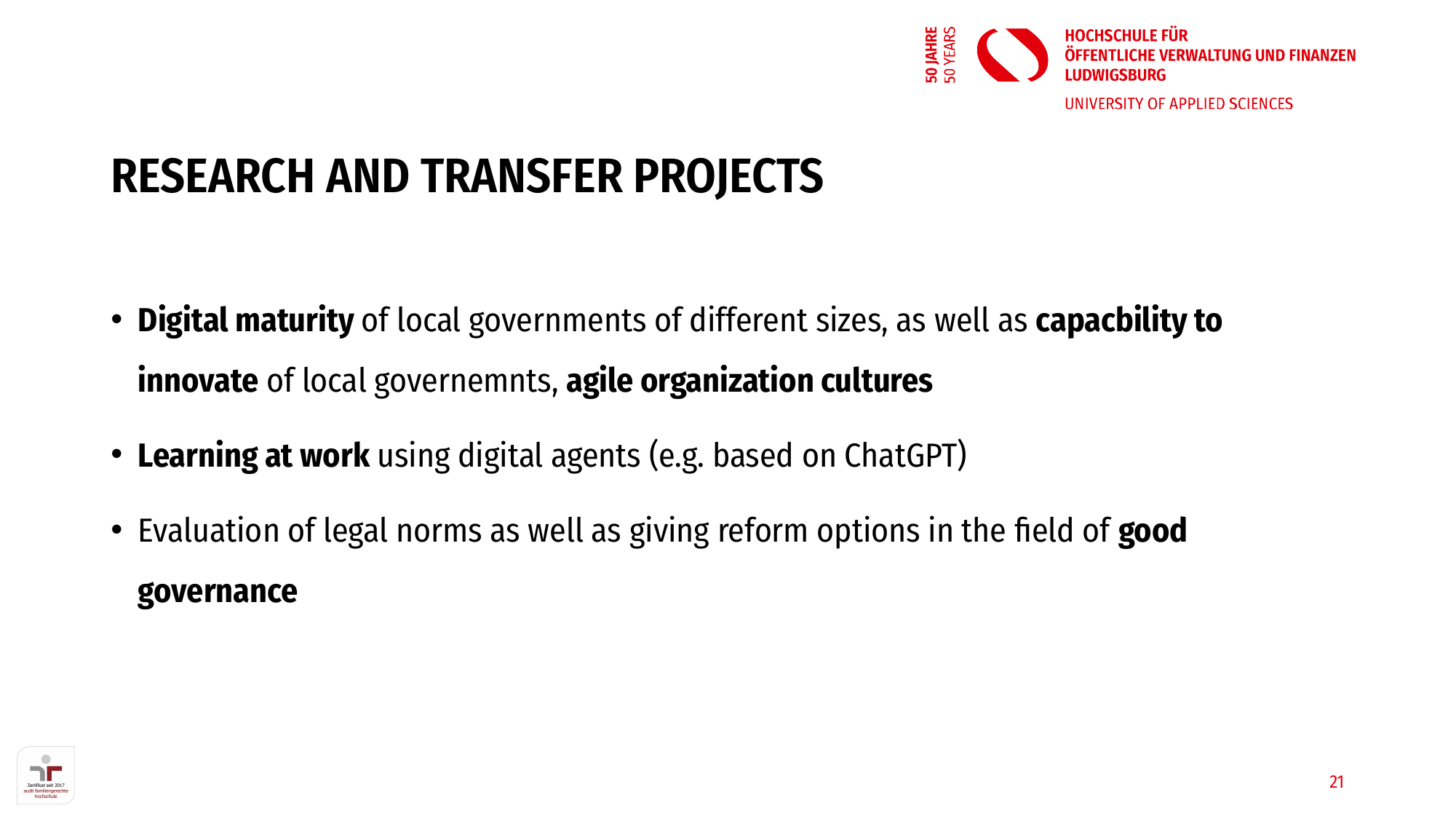

# Research and Transfer Projects
Digital maturity of local governments of different sizes, as well as capacbility to innovate of local governemnts, agile organization cultures
Learning at work using digital agents (e.g. based on ChatGPT)
Evaluation of legal norms as well as giving reform options in the field of good governance
21